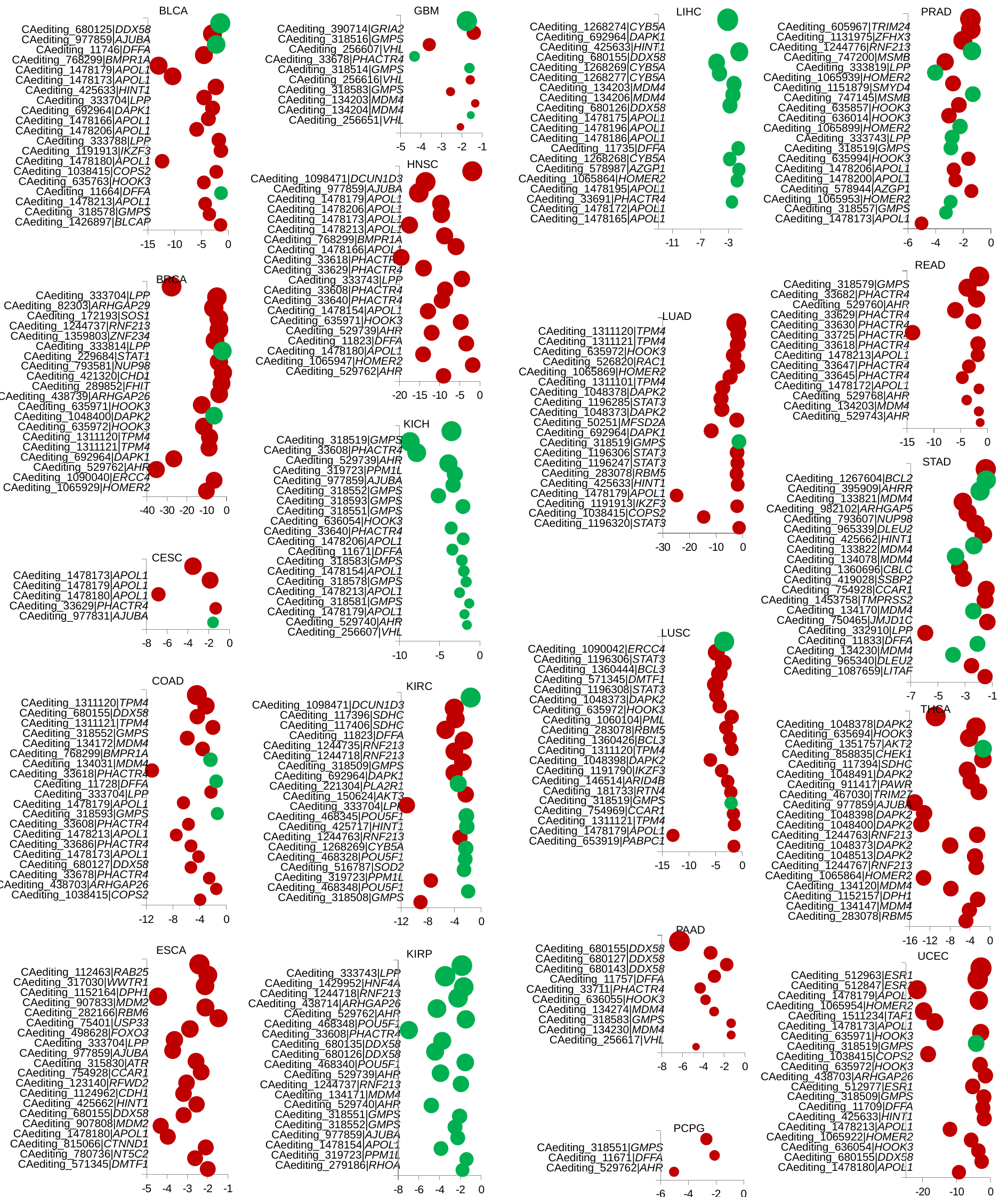

BLCA
GBM
LIHC
PRAD

### Chart

| Category |  |  |
|---|---|---|

### Chart

| Category |  |  |
|---|---|---|

### Chart

| Category |  |  |
|---|---|---|

### Chart

| Category |  |  |
|---|---|---|
CAediting_1268274|CYB5A
CAediting_692964|DAPK1
CAediting_425633|HINT1
CAediting_680155|DDX58
CAediting_1268269|CYB5A
CAediting_1268277|CYB5A
CAediting_134203|MDM4
CAediting_134206|MDM4
CAediting_680126|DDX58
CAediting_1478175|APOL1
CAediting_1478196|APOL1
CAediting_1478186|APOL1
CAediting_11735|DFFA
CAediting_1268268|CYB5A
CAediting_578987|AZGP1
CAediting_1065864|HOMER2
CAediting_1478195|APOL1
CAediting_33691|PHACTR4
CAediting_1478172|APOL1
CAediting_1478165|APOL1
CAediting_605967|TRIM24
CAediting_1131975|ZFHX3
CAediting_1244776|RNF213
CAediting_747200|MSMB
CAediting_333819|LPP
CAediting_1065939|HOMER2
CAediting_1151879|SMYD4
CAediting_747145|MSMB
CAediting_635857|HOOK3
CAediting_636014|HOOK3
CAediting_1065899|HOMER2
CAediting_333743|LPP
CAediting_318519|GMPS
CAediting_635994|HOOK3
CAediting_1478206|APOL1
CAediting_1478200|APOL1
CAediting_578944|AZGP1
CAediting_1065953|HOMER2
CAediting_318557|GMPS
CAediting_1478173|APOL1
CAediting_390714|GRIA2
CAediting_318516|GMPS
CAediting_256607|VHL
CAediting_33678|PHACTR4
CAediting_318514|GMPS
CAediting_256616|VHL
CAediting_318583|GMPS
CAediting_134203|MDM4
CAediting_134204|MDM4
CAediting_256651|VHL
CAediting_680125|DDX58
CAediting_977859|AJUBA
CAediting_11746|DFFA
CAediting_768299|BMPR1A
CAediting_1478179|APOL1
CAediting_1478173|APOL1
CAediting_425633|HINT1
CAediting_333704|LPP
CAediting_692964|DAPK1
CAediting_1478166|APOL1
CAediting_1478206|APOL1
CAediting_333788|LPP
CAediting_1191913|IKZF3
CAediting_1478180|APOL1
CAediting_1038415|COPS2
CAediting_635763|HOOK3
CAediting_11664|DFFA
CAediting_1478213|APOL1
CAediting_318578|GMPS
CAediting_1426897|BLCAP
HNSC

### Chart

| Category |  |
|---|---|
CAediting_1098471|DCUN1D3
CAediting_977859|AJUBA
CAediting_1478179|APOL1
CAediting_1478206|APOL1
CAediting_1478173|APOL1
CAediting_1478213|APOL1
CAediting_768299|BMPR1A
CAediting_1478166|APOL1
CAediting_33618|PHACTR4
CAediting_33629|PHACTR4
CAediting_333743|LPP
CAediting_33608|PHACTR4
CAediting_33640|PHACTR4
CAediting_1478154|APOL1
CAediting_635971|HOOK3
CAediting_529739|AHR
CAediting_11823|DFFA
CAediting_1478180|APOL1
CAediting_1065947|HOMER2
CAediting_529762|AHR
READ

### Chart

| Category |  |
|---|---|
BRCA

### Chart

| Category |  |  |
|---|---|---|
CAediting_318579|GMPS
CAediting_33682|PHACTR4
CAediting_529760|AHR
CAediting_33629|PHACTR4
CAediting_33630|PHACTR4
CAediting_33725|PHACTR4
CAediting_33618|PHACTR4
CAediting_1478213|APOL1
CAediting_33647|PHACTR4
CAediting_33645|PHACTR4
CAediting_1478172|APOL1
CAediting_529768|AHR
CAediting_134203|MDM4
CAediting_529743|AHR
CAediting_333704|LPP
CAediting_82303|ARHGAP29
CAediting_172193|SOS1
CAediting_1244737|RNF213
CAediting_1359803|ZNF234
CAediting_333814|LPP
CAediting_229684|STAT1
CAediting_793581|NUP98
CAediting_421320|CHD1
CAediting_289852|FHIT
CAediting_438739|ARHGAP26
CAediting_635971|HOOK3
CAediting_1048400|DAPK2
CAediting_635972|HOOK3
CAediting_1311120|TPM4
CAediting_1311121|TPM4
CAediting_692964|DAPK1
CAediting_529762|AHR
CAediting_1090040|ERCC4
CAediting_1065929|HOMER2
LUAD

### Chart

| Category |  |  |
|---|---|---|
CAediting_1311120|TPM4
CAediting_1311121|TPM4
CAediting_635972|HOOK3
CAediting_526820|RAC1
CAediting_1065869|HOMER2
CAediting_1311101|TPM4
CAediting_1048378|DAPK2
CAediting_1196285|STAT3
CAediting_1048373|DAPK2
CAediting_50251|MFSD2A
CAediting_692964|DAPK1
CAediting_318519|GMPS
CAediting_1196306|STAT3
CAediting_1196247|STAT3
CAediting_283078|RBM5
CAediting_425633|HINT1
CAediting_1478179|APOL1
CAediting_1191913|IKZF3
CAediting_1038415|COPS2
CAediting_1196320|STAT3
KICH

### Chart

| Category |  |  |
|---|---|---|
CAediting_318519|GMPS
CAediting_33608|PHACTR4
CAediting_529739|AHR
CAediting_319723|PPM1L
CAediting_977859|AJUBA
CAediting_318552|GMPS
CAediting_318593|GMPS
CAediting_318551|GMPS
CAediting_636054|HOOK3
CAediting_33640|PHACTR4
CAediting_1478206|APOL1
CAediting_11671|DFFA
CAediting_318583|GMPS
CAediting_1478154|APOL1
CAediting_318578|GMPS
CAediting_1478213|APOL1
CAediting_318581|GMPS
CAediting_1478179|APOL1
CAediting_529740|AHR
CAediting_256607|VHL
STAD

### Chart

| Category |  |  |
|---|---|---|
CAediting_1267604|BCL2
CAediting_395909|AHRR
CAediting_133821|MDM4
CAediting_982102|ARHGAP5
CAediting_793607|NUP98
CAediting_965339|DLEU2
CAediting_425662|HINT1
CAediting_133822|MDM4
CAediting_134078|MDM4
CAediting_1360696|CBLC
CAediting_419028|SSBP2
CAediting_754928|CCAR1
CAediting_1453758|TMPRSS2
CAediting_134170|MDM4
CAediting_750465|JMJD1C
CAediting_332910|LPP
CAediting_11833|DFFA
CAediting_134230|MDM4
CAediting_965340|DLEU2
CAediting_1087659|LITAF
CESC

### Chart

| Category |  |  |
|---|---|---|
CAediting_1478173|APOL1
CAediting_1478179|APOL1
CAediting_1478180|APOL1
CAediting_33629|PHACTR4
CAediting_977831|AJUBA
LUSC

### Chart

| Category |  |  |
|---|---|---|
CAediting_1090042|ERCC4
CAediting_1196306|STAT3
CAediting_1360444|BCL3
CAediting_571345|DMTF1
CAediting_1196308|STAT3
CAediting_1048373|DAPK2
CAediting_635972|HOOK3
CAediting_1060104|PML
CAediting_283078|RBM5
CAediting_1360426|BCL3
CAediting_1311120|TPM4
CAediting_1048398|DAPK2
CAediting_1191790|IKZF3
CAediting_146514|ARID4B
CAediting_181733|RTN4
CAediting_318519|GMPS
CAediting_754969|CCAR1
CAediting_1311121|TPM4
CAediting_1478179|APOL1
CAediting_653919|PABPC1
COAD
KIRC

### Chart

| Category |  |  |
|---|---|---|

### Chart

| Category |  |  |
|---|---|---|
CAediting_1311120|TPM4
CAediting_680155|DDX58
CAediting_1311121|TPM4
CAediting_318552|GMPS
CAediting_134172|MDM4
CAediting_768299|BMPR1A
CAediting_134031|MDM4
CAediting_33618|PHACTR4
CAediting_11728|DFFA
CAediting_333704|LPP
CAediting_1478179|APOL1
CAediting_318593|GMPS
CAediting_33608|PHACTR4
CAediting_1478213|APOL1
CAediting_33686|PHACTR4
CAediting_1478173|APOL1
CAediting_680127|DDX58
CAediting_33678|PHACTR4
CAediting_438703|ARHGAP26
CAediting_1038415|COPS2
CAediting_1098471|DCUN1D3
CAediting_117396|SDHC
CAediting_117406|SDHC
CAediting_11823|DFFA
CAediting_1244735|RNF213
CAediting_1244718|RNF213
CAediting_318509|GMPS
CAediting_692964|DAPK1
CAediting_221304|PLA2R1
CAediting_150624|AKT3
CAediting_333704|LPP
CAediting_468345|POU5F1
CAediting_425717|HINT1
CAediting_1244763|RNF213
CAediting_1268269|CYB5A
CAediting_468328|POU5F1
CAediting_516787|SOD2
CAediting_319723|PPM1L
CAediting_468348|POU5F1
CAediting_318508|GMPS
THCA

### Chart

| Category |  |  |
|---|---|---|
CAediting_1048378|DAPK2
CAediting_635694|HOOK3
CAediting_1351757|AKT2
CAediting_858835|CHEK1
CAediting_117394|SDHC
CAediting_1048491|DAPK2
CAediting_911417|PAWR
CAediting_467030|TRIM27
CAediting_977859|AJUBA
CAediting_1048398|DAPK2
CAediting_1048400|DAPK2
CAediting_1244763|RNF213
CAediting_1048373|DAPK2
CAediting_1048513|DAPK2
CAediting_1244767|RNF213
CAediting_1065864|HOMER2
CAediting_134120|MDM4
CAediting_1152157|DPH1
CAediting_134147|MDM4
CAediting_283078|RBM5
PAAD

### Chart

| Category |  |
|---|---|
ESCA
CAediting_680155|DDX58
CAediting_680127|DDX58
CAediting_680143|DDX58
CAediting_11757|DFFA
CAediting_33711|PHACTR4
CAediting_636055|HOOK3
CAediting_134274|MDM4
CAediting_318583|GMPS
CAediting_134230|MDM4
CAediting_256617|VHL
KIRP
UCEC

### Chart

| Category |  |
|---|---|

### Chart

| Category |  |  |
|---|---|---|

### Chart

| Category |  |  |
|---|---|---|
CAediting_112463|RAB25
CAediting_317030|WWTR1
CAediting_1152164|DPH1
CAediting_907833|MDM2
CAediting_282166|RBM6
CAediting_75401|USP33
CAediting_498628|FOXO3
CAediting_333704|LPP
CAediting_977859|AJUBA
CAediting_315830|ATR
CAediting_754928|CCAR1
CAediting_123140|RFWD2
CAediting_1124962|CDH1
CAediting_425662|HINT1
CAediting_680155|DDX58
CAediting_907808|MDM2
CAediting_1478180|APOL1
CAediting_815066|CTNND1
CAediting_780736|NT5C2
CAediting_571345|DMTF1
CAediting_333743|LPP
CAediting_1429952|HNF4A
CAediting_1244718|RNF213
CAediting_438714|ARHGAP26
CAediting_529762|AHR
CAediting_468348|POU5F1
CAediting_33608|PHACTR4
CAediting_680135|DDX58
CAediting_680126|DDX58
CAediting_468340|POU5F1
CAediting_529739|AHR
CAediting_1244737|RNF213
CAediting_134171|MDM4
CAediting_529740|AHR
CAediting_318551|GMPS
CAediting_318552|GMPS
CAediting_977859|AJUBA
CAediting_1478154|APOL1
CAediting_319723|PPM1L
CAediting_279186|RHOA
CAediting_512963|ESR1
CAediting_512847|ESR1
CAediting_1478179|APOL1
CAediting_1065954|HOMER2
CAediting_1511234|TAF1
CAediting_1478173|APOL1
CAediting_635971|HOOK3
CAediting_318519|GMPS
CAediting_1038415|COPS2
CAediting_635972|HOOK3
CAediting_438703|ARHGAP26
CAediting_512977|ESR1
CAediting_318509|GMPS
CAediting_11709|DFFA
CAediting_425633|HINT1
CAediting_1478213|APOL1
CAediting_1065922|HOMER2
CAediting_636054|HOOK3
CAediting_680155|DDX58
CAediting_1478180|APOL1
PCPG

### Chart

| Category |  |
|---|---|
CAediting_318551|GMPS
CAediting_11671|DFFA
CAediting_529762|AHR